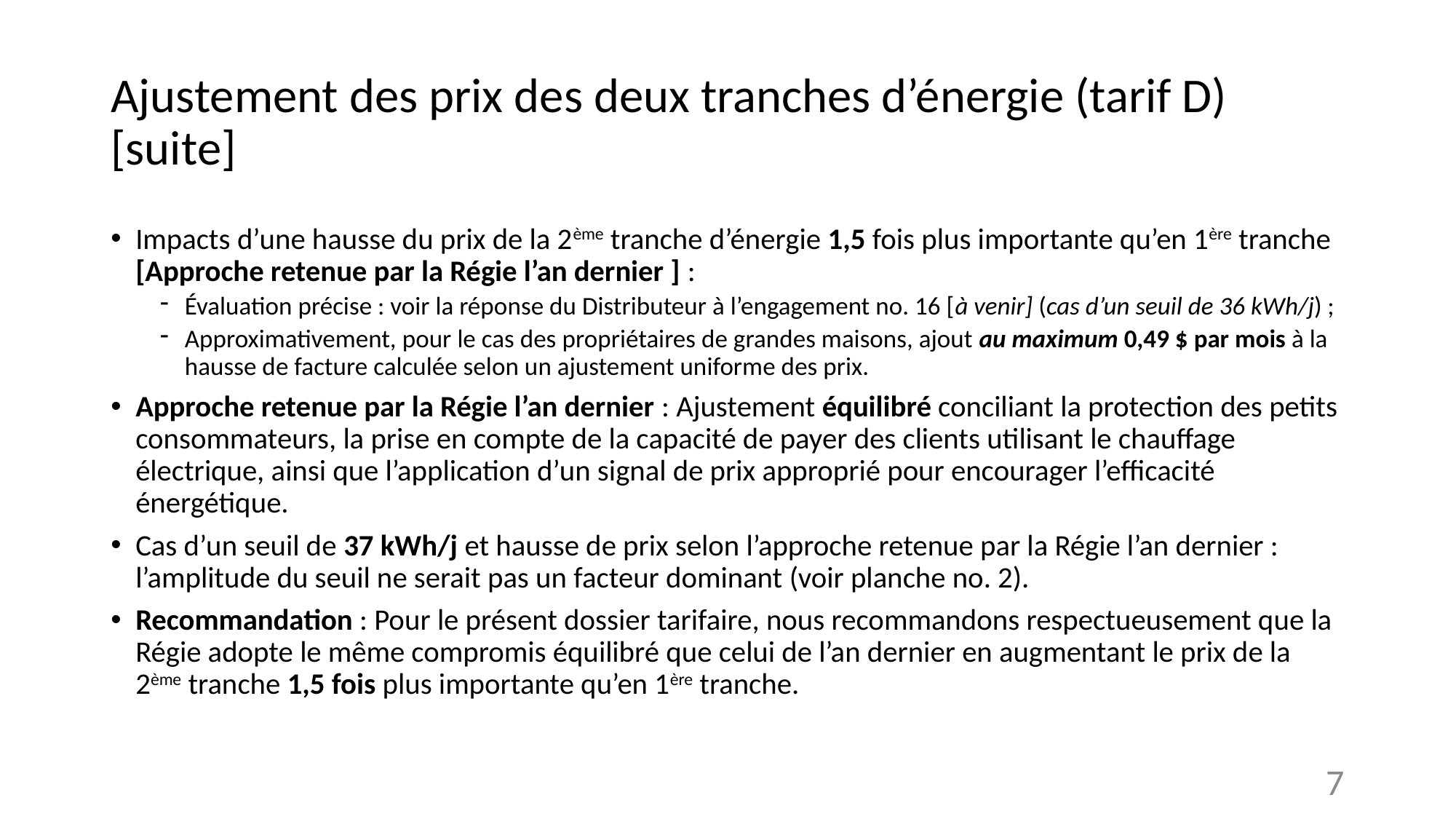

# Ajustement des prix des deux tranches d’énergie (tarif D) [suite]
Impacts d’une hausse du prix de la 2ème tranche d’énergie 1,5 fois plus importante qu’en 1ère tranche [Approche retenue par la Régie l’an dernier ] :
Évaluation précise : voir la réponse du Distributeur à l’engagement no. 16 [à venir] (cas d’un seuil de 36 kWh/j) ;
Approximativement, pour le cas des propriétaires de grandes maisons, ajout au maximum 0,49 $ par mois à la hausse de facture calculée selon un ajustement uniforme des prix.
Approche retenue par la Régie l’an dernier : Ajustement équilibré conciliant la protection des petits consommateurs, la prise en compte de la capacité de payer des clients utilisant le chauffage électrique, ainsi que l’application d’un signal de prix approprié pour encourager l’efficacité énergétique.
Cas d’un seuil de 37 kWh/j et hausse de prix selon l’approche retenue par la Régie l’an dernier : l’amplitude du seuil ne serait pas un facteur dominant (voir planche no. 2).
Recommandation : Pour le présent dossier tarifaire, nous recommandons respectueusement que la Régie adopte le même compromis équilibré que celui de l’an dernier en augmentant le prix de la 2ème tranche 1,5 fois plus importante qu’en 1ère tranche.

7